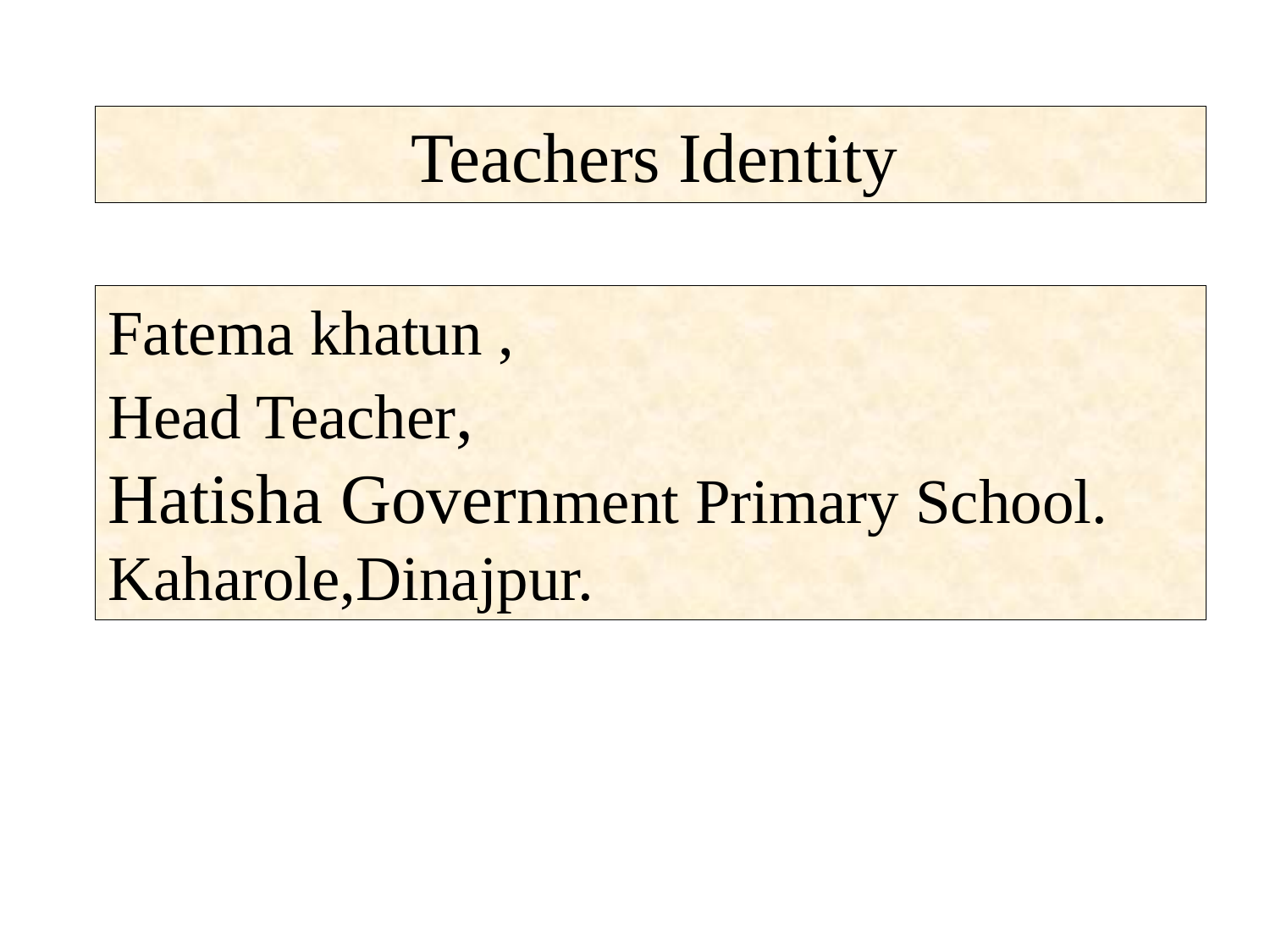

Teachers Identity
Fatema khatun ,                                   Head Teacher,                                  Hatisha Government Primary School.    Kaharole,Dinajpur.